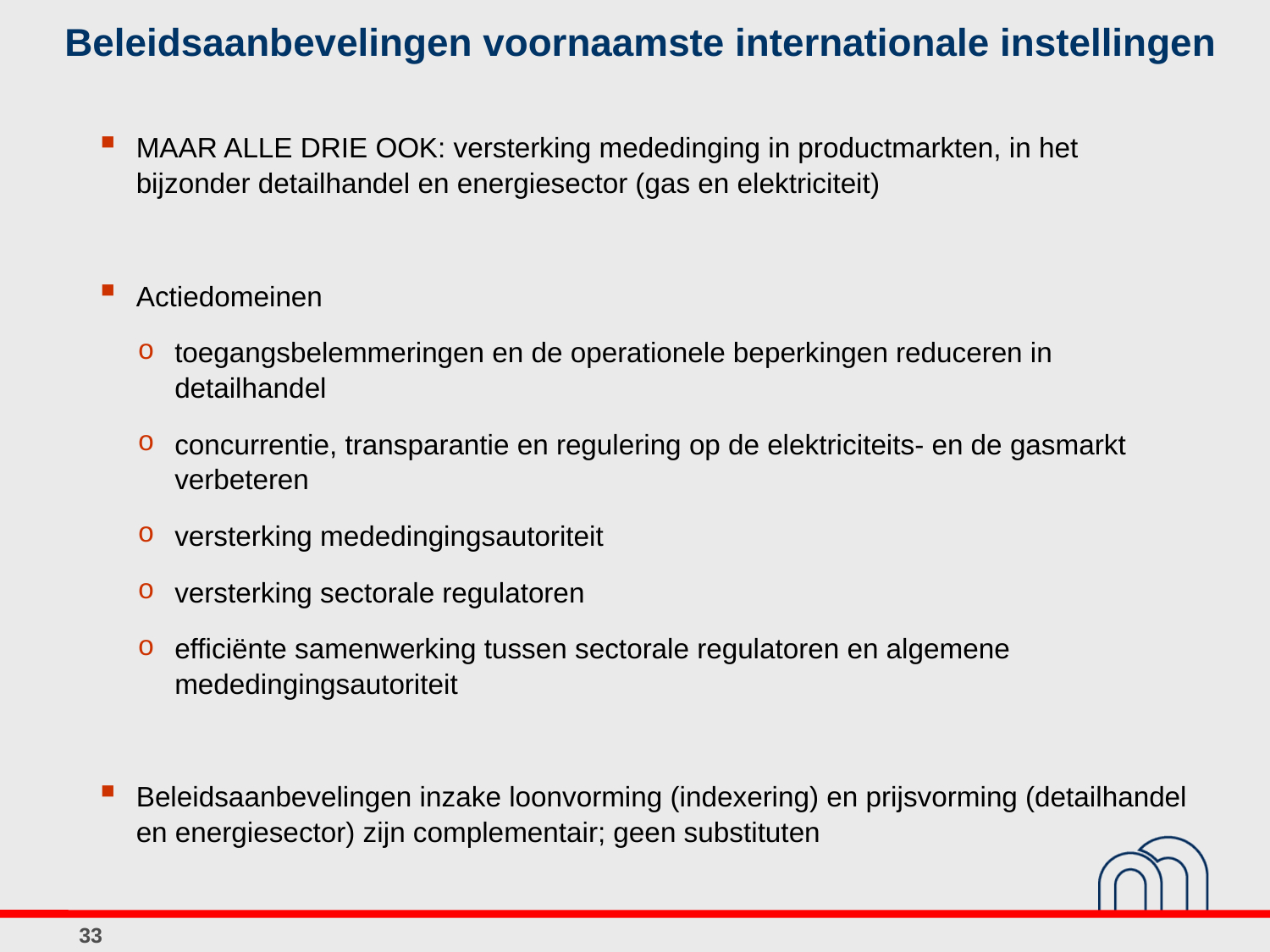

# Beleidsaanbevelingen voornaamste internationale instellingen

MAAR ALLE DRIE OOK: versterking mededinging in productmarkten, in het bijzonder detailhandel en energiesector (gas en elektriciteit)

Actiedomeinen
toegangsbelemmeringen en de operationele beperkingen reduceren in detailhandel
concurrentie, transparantie en regulering op de elektriciteits- en de gasmarkt verbeteren
versterking mededingingsautoriteit
versterking sectorale regulatoren
efficiënte samenwerking tussen sectorale regulatoren en algemene mededingingsautoriteit

Beleidsaanbevelingen inzake loonvorming (indexering) en prijsvorming (detailhandel en energiesector) zijn complementair; geen substituten

33